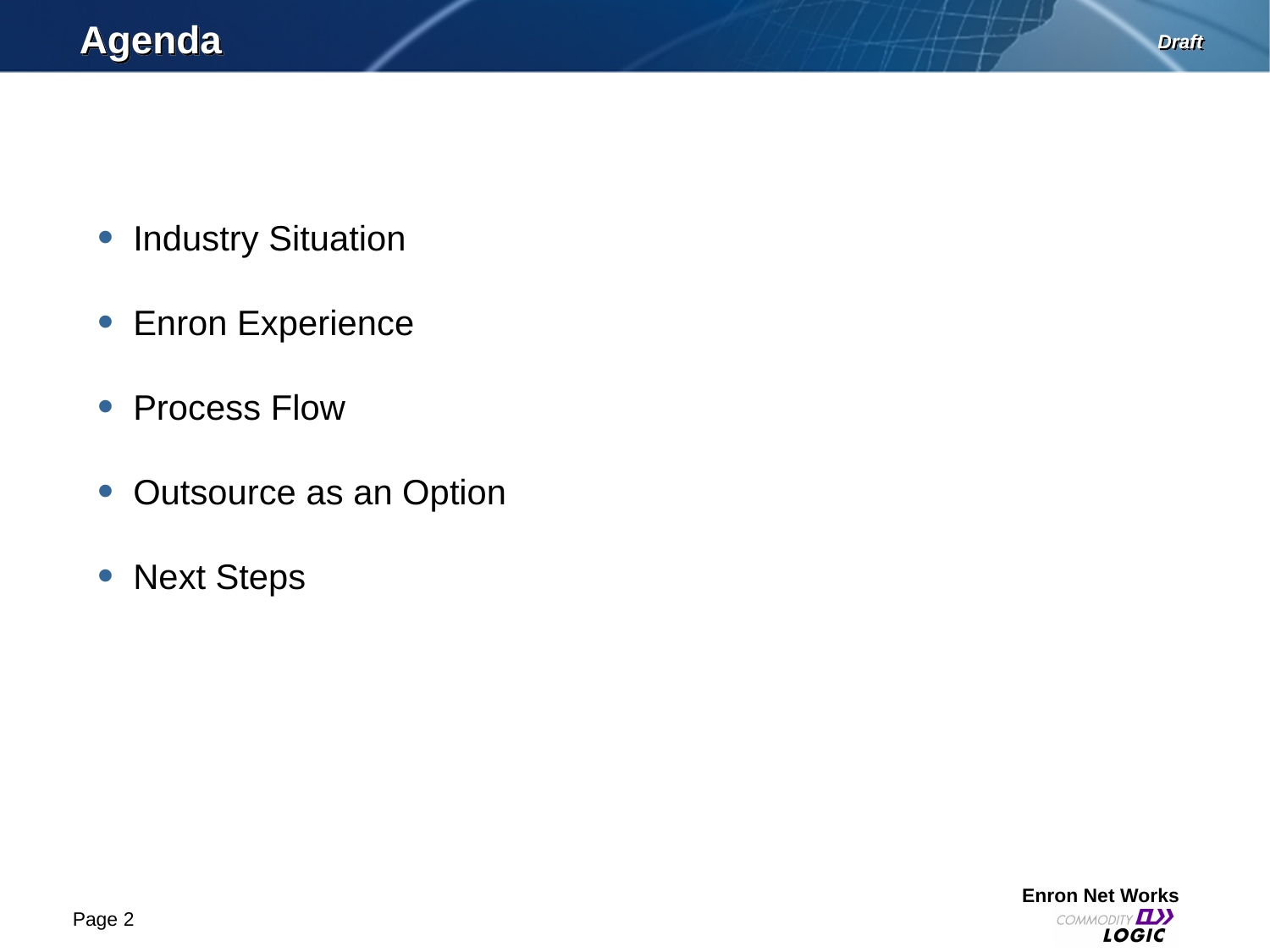

Agenda
# Industry Situation
Enron Experience
Process Flow

Outsource as an Option
Next Steps